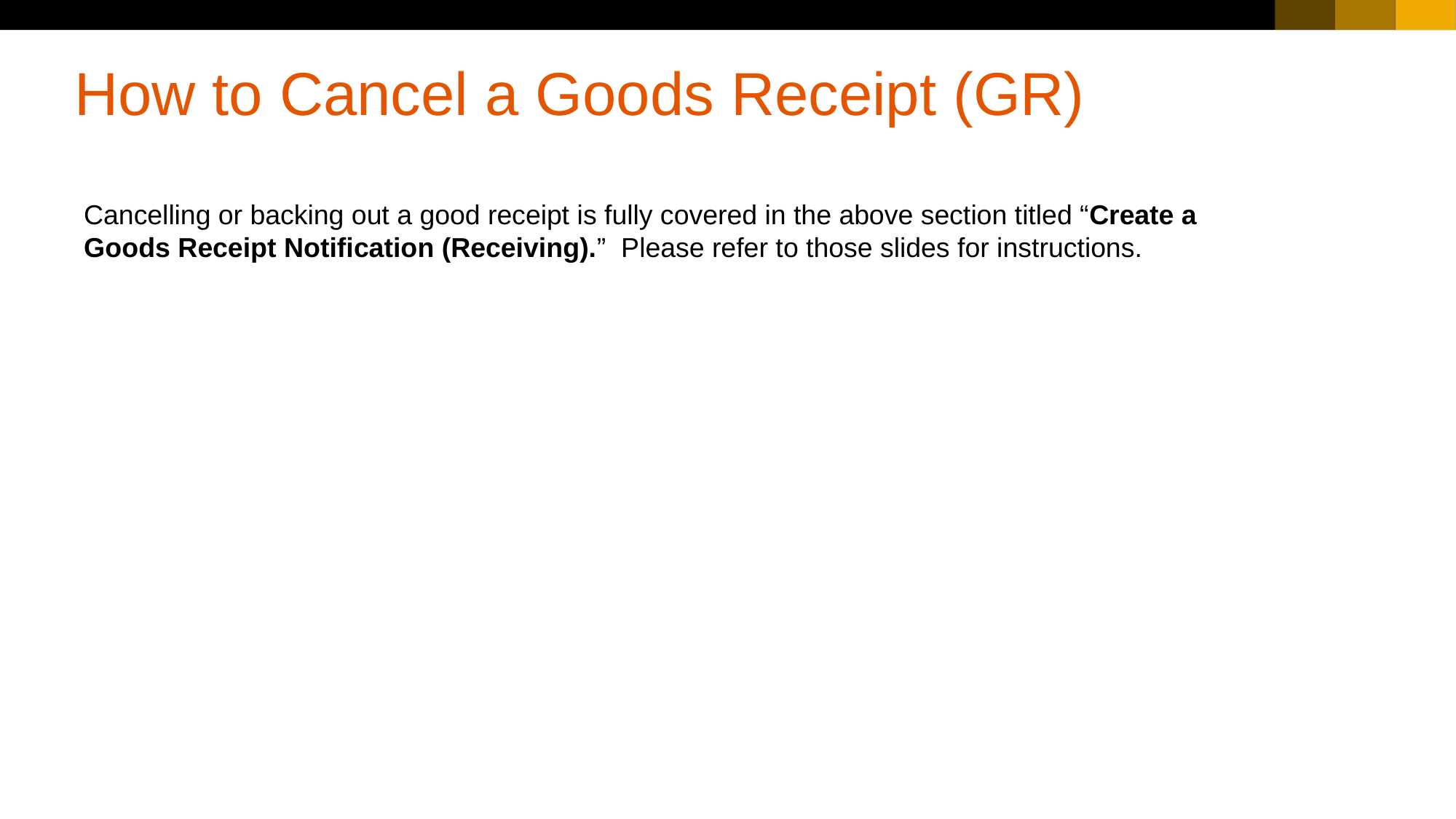

# How to Cancel a Goods Receipt (GR)
Cancelling or backing out a good receipt is fully covered in the above section titled “Create a Goods Receipt Notification (Receiving).”  Please refer to those slides for instructions.